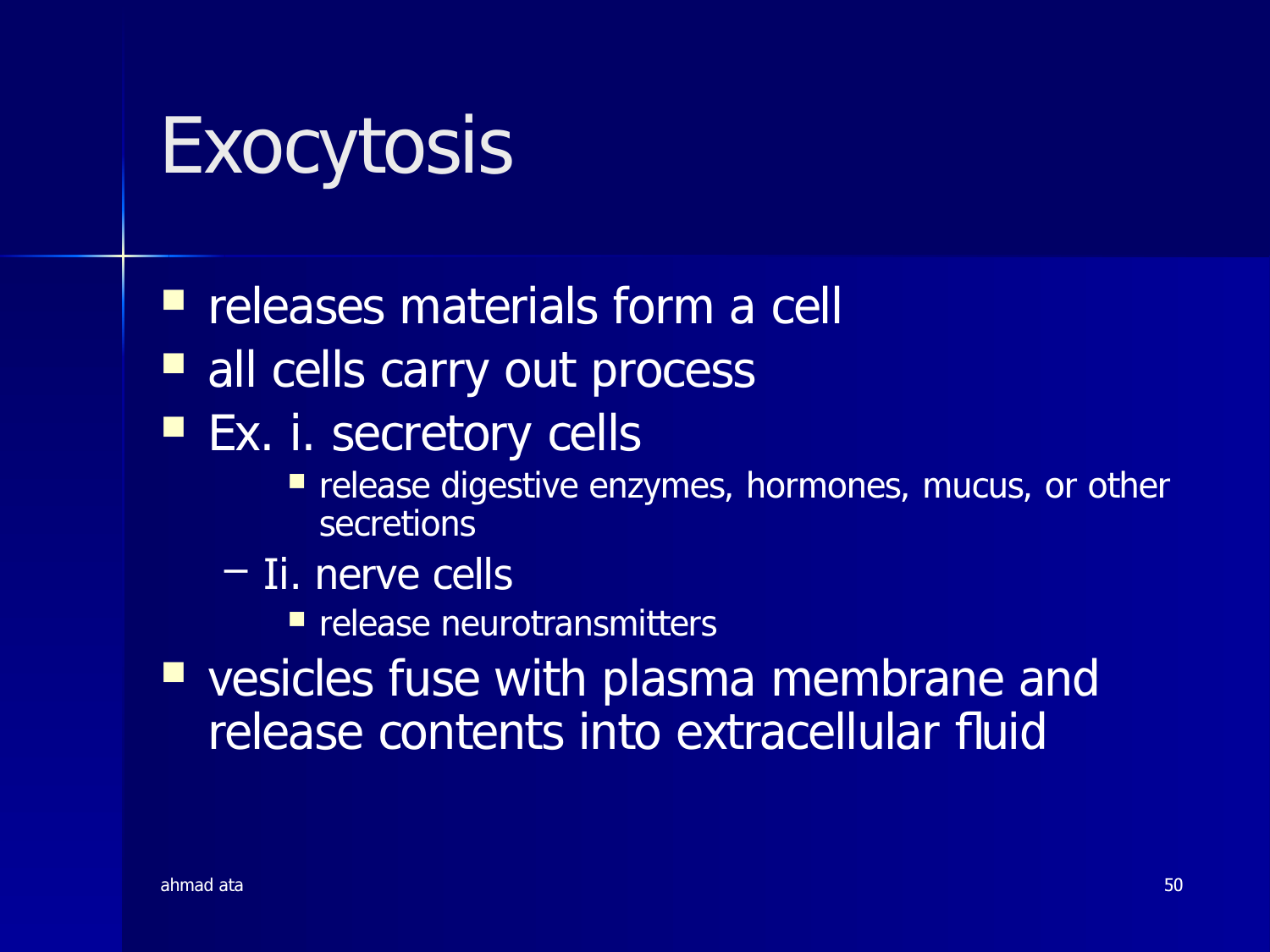

# Exocytosis
releases materials form a cell
all cells carry out process
Ex. i. secretory cells
release digestive enzymes, hormones, mucus, or other secretions
Ii. nerve cells
release neurotransmitters
vesicles fuse with plasma membrane and release contents into extracellular fluid

ahmad ata
50